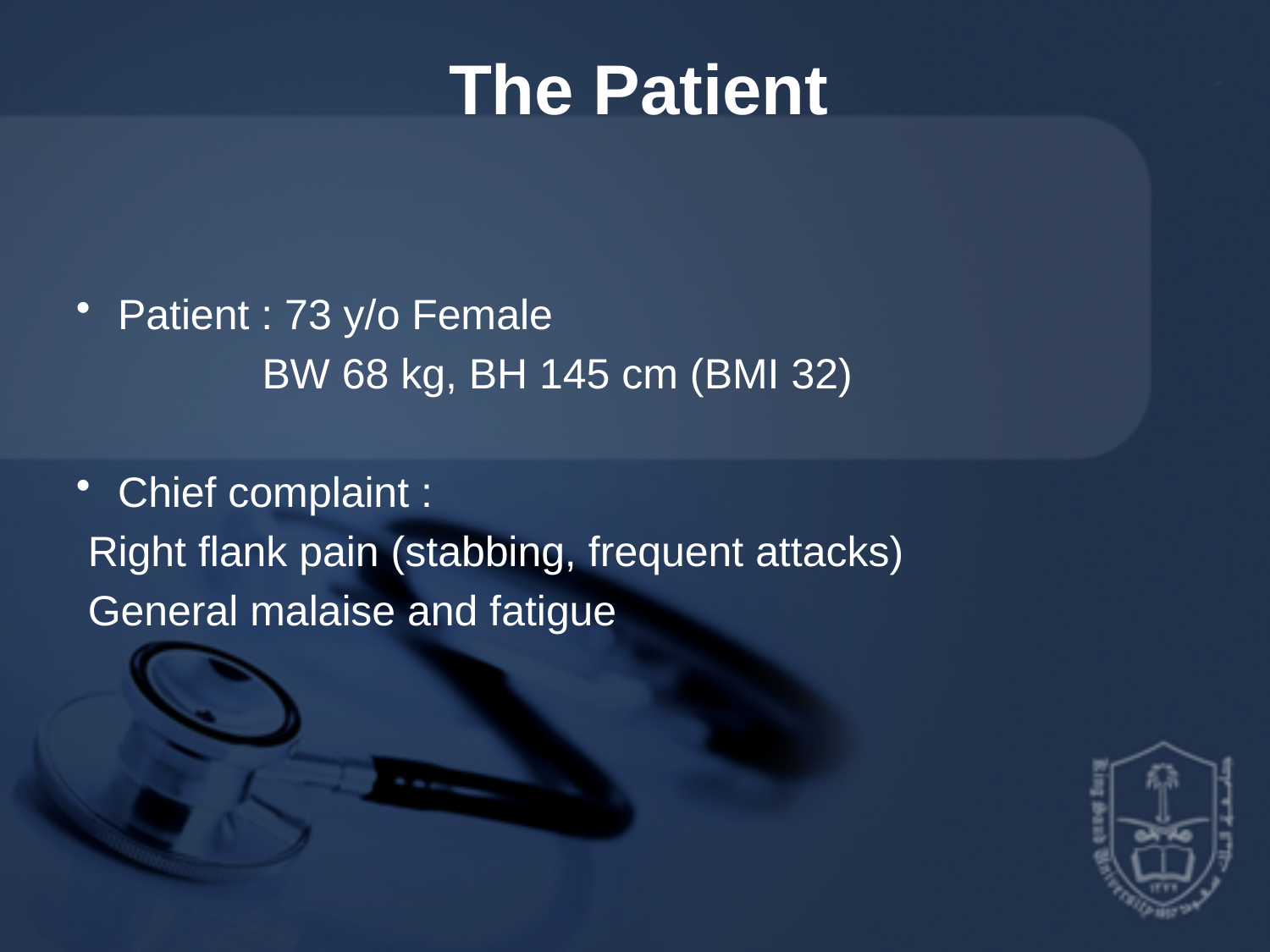

The Patient

 Patient : 73 y/o Female
	     BW 68 kg, BH 145 cm (BMI 32)

 Chief complaint :
 Right flank pain (stabbing, frequent attacks)
 General malaise and fatigue